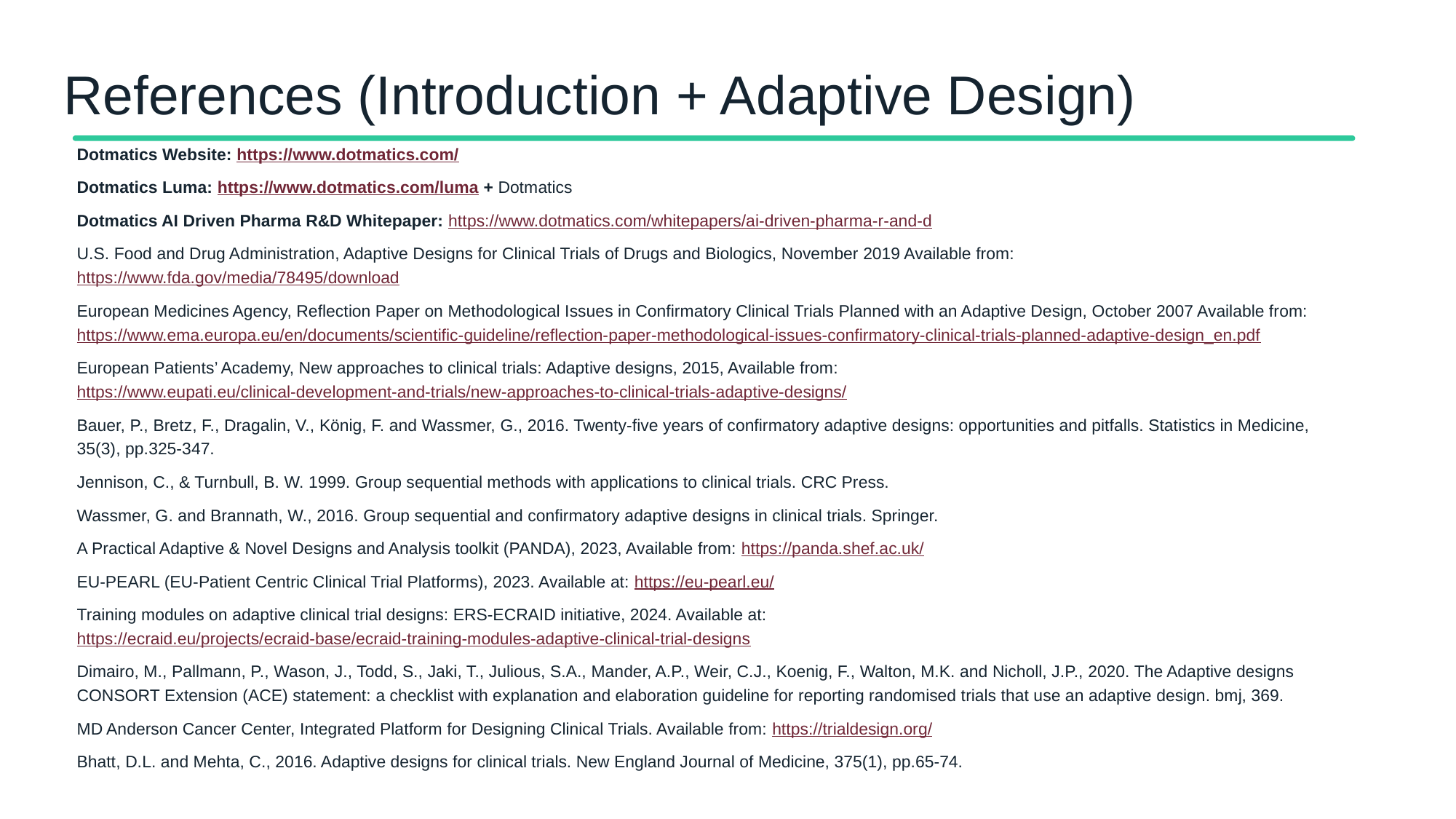

# References (Introduction + Adaptive Design)
Dotmatics Website: https://www.dotmatics.com/
Dotmatics Luma: https://www.dotmatics.com/luma + Dotmatics
Dotmatics AI Driven Pharma R&D Whitepaper: https://www.dotmatics.com/whitepapers/ai-driven-pharma-r-and-d
U.S. Food and Drug Administration, Adaptive Designs for Clinical Trials of Drugs and Biologics, November 2019 Available from: https://www.fda.gov/media/78495/download
European Medicines Agency, Reflection Paper on Methodological Issues in Confirmatory Clinical Trials Planned with an Adaptive Design, October 2007 Available from: https://www.ema.europa.eu/en/documents/scientific-guideline/reflection-paper-methodological-issues-confirmatory-clinical-trials-planned-adaptive-design_en.pdf
European Patients’ Academy, New approaches to clinical trials: Adaptive designs, 2015, Available from: https://www.eupati.eu/clinical-development-and-trials/new-approaches-to-clinical-trials-adaptive-designs/
Bauer, P., Bretz, F., Dragalin, V., König, F. and Wassmer, G., 2016. Twenty‐five years of confirmatory adaptive designs: opportunities and pitfalls. Statistics in Medicine, 35(3), pp.325-347.
Jennison, C., & Turnbull, B. W. 1999. Group sequential methods with applications to clinical trials. CRC Press.
Wassmer, G. and Brannath, W., 2016. Group sequential and confirmatory adaptive designs in clinical trials. Springer.
A Practical Adaptive & Novel Designs and Analysis toolkit (PANDA), 2023, Available from: https://panda.shef.ac.uk/
EU-PEARL (EU-Patient Centric Clinical Trial Platforms), 2023. Available at: https://eu-pearl.eu/
Training modules on adaptive clinical trial designs: ERS-ECRAID initiative, 2024. Available at: https://ecraid.eu/projects/ecraid-base/ecraid-training-modules-adaptive-clinical-trial-designs
Dimairo, M., Pallmann, P., Wason, J., Todd, S., Jaki, T., Julious, S.A., Mander, A.P., Weir, C.J., Koenig, F., Walton, M.K. and Nicholl, J.P., 2020. The Adaptive designs CONSORT Extension (ACE) statement: a checklist with explanation and elaboration guideline for reporting randomised trials that use an adaptive design. bmj, 369.
MD Anderson Cancer Center, Integrated Platform for Designing Clinical Trials. Available from: https://trialdesign.org/
Bhatt, D.L. and Mehta, C., 2016. Adaptive designs for clinical trials. New England Journal of Medicine, 375(1), pp.65-74.